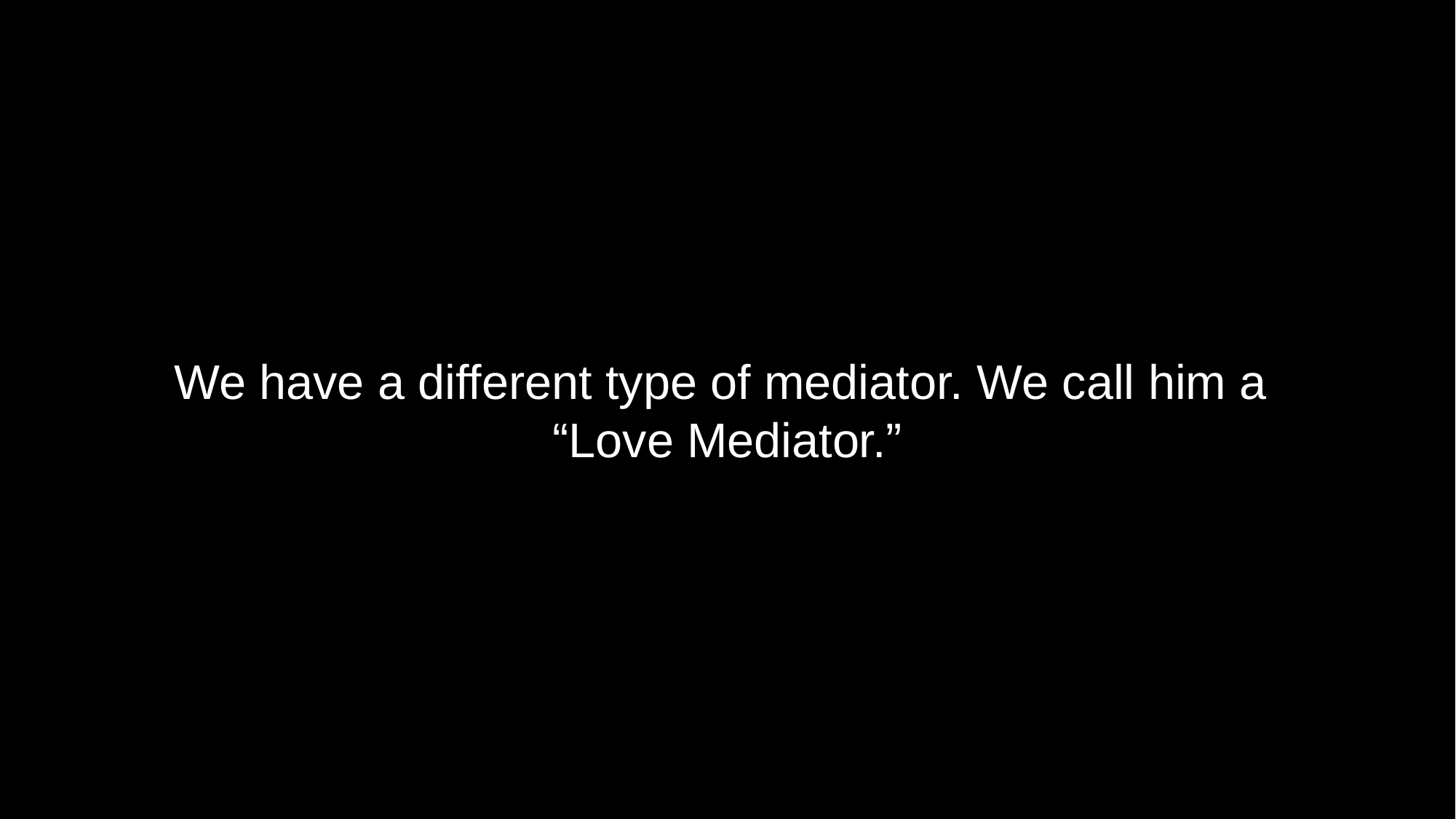

We have a different type of mediator. We call him a
“Love Mediator.”